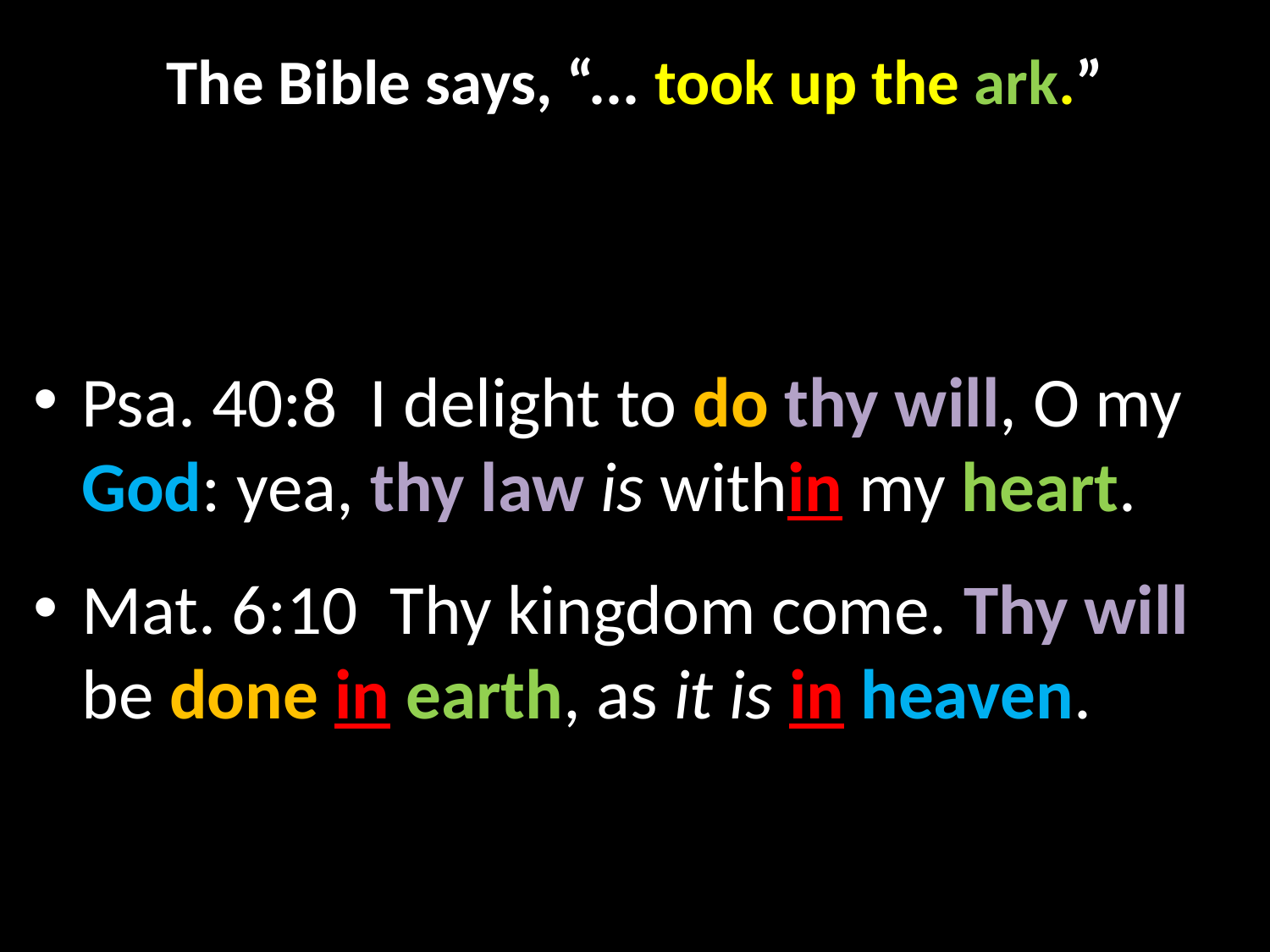

# The Bible says, “... took up the ark.”
Psa. 40:8  I delight to do thy will, O my God: yea, thy law is within my heart.

Mat. 6:10  Thy kingdom come. Thy will be done in earth, as it is in heaven.